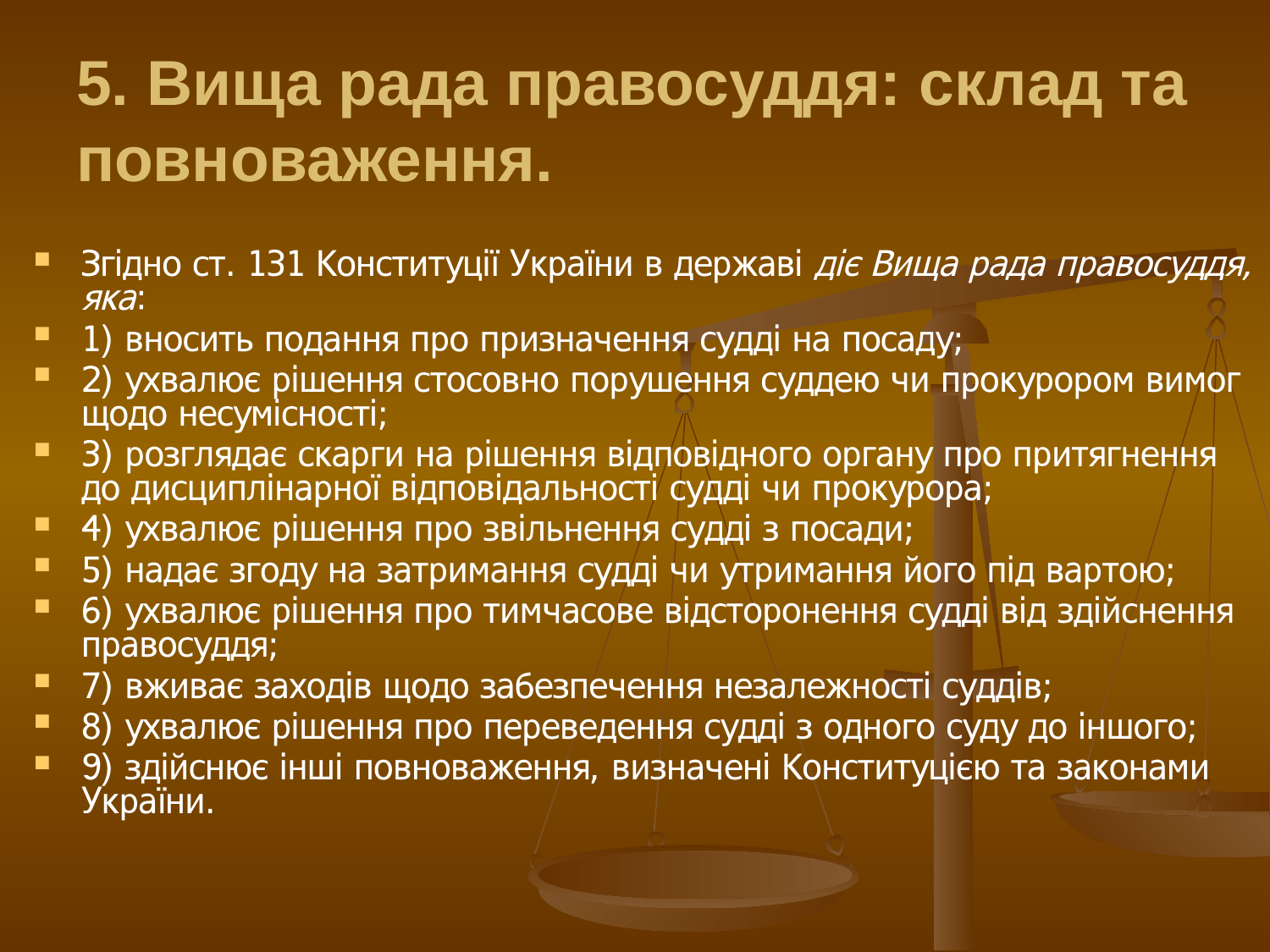

# 5. Вища рада правосуддя: склад та повноваження.
Згідно ст. 131 Конституції України в державі діє Вища рада правосуддя, яка:
1) вносить подання про призначення судді на посаду;
2) ухвалює рішення стосовно порушення суддею чи прокурором вимог щодо несумісності;
3) розглядає скарги на рішення відповідного органу про притягнення до дисциплінарної відповідальності судді чи прокурора;
4) ухвалює рішення про звільнення судді з посади;
5) надає згоду на затримання судді чи утримання його під вартою;
6) ухвалює рішення про тимчасове відсторонення судді від здійснення правосуддя;
7) вживає заходів щодо забезпечення незалежності суддів;
8) ухвалює рішення про переведення судді з одного суду до іншого;
9) здійснює інші повноваження, визначені Конституцією та законами України.